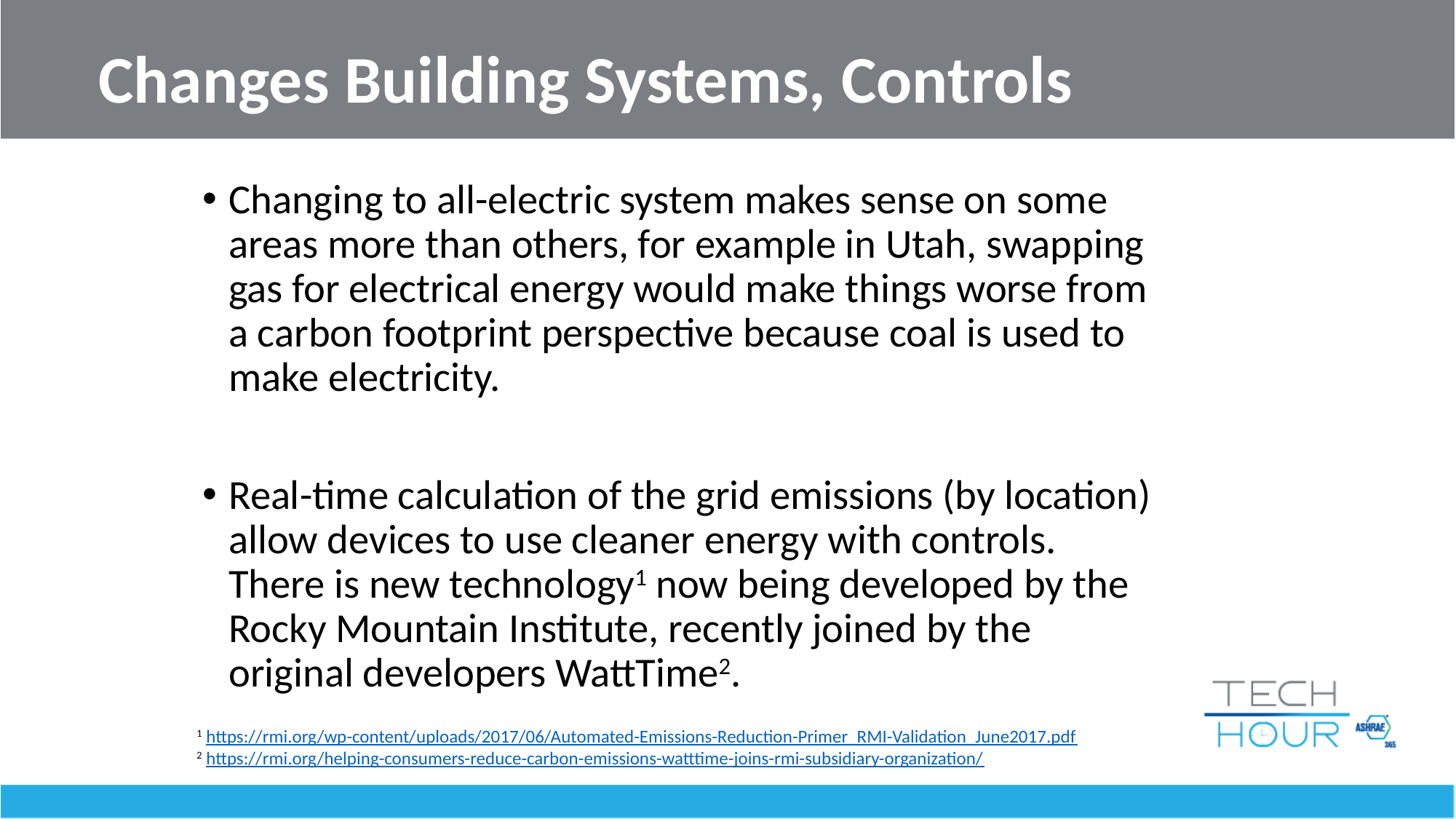

# Changes Building Systems, Controls
Changing to all-electric system makes sense on some areas more than others, for example in Utah, swapping gas for electrical energy would make things worse from a carbon footprint perspective because coal is used to make electricity.

Real-time calculation of the grid emissions (by location) allow devices to use cleaner energy with controls. There is new technology1 now being developed by the Rocky Mountain Institute, recently joined by the original developers WattTime2.

1 https://rmi.org/wp-content/uploads/2017/06/Automated-Emissions-Reduction-Primer_RMI-Validation_June2017.pdf
2 https://rmi.org/helping-consumers-reduce-carbon-emissions-watttime-joins-rmi-subsidiary-organization/